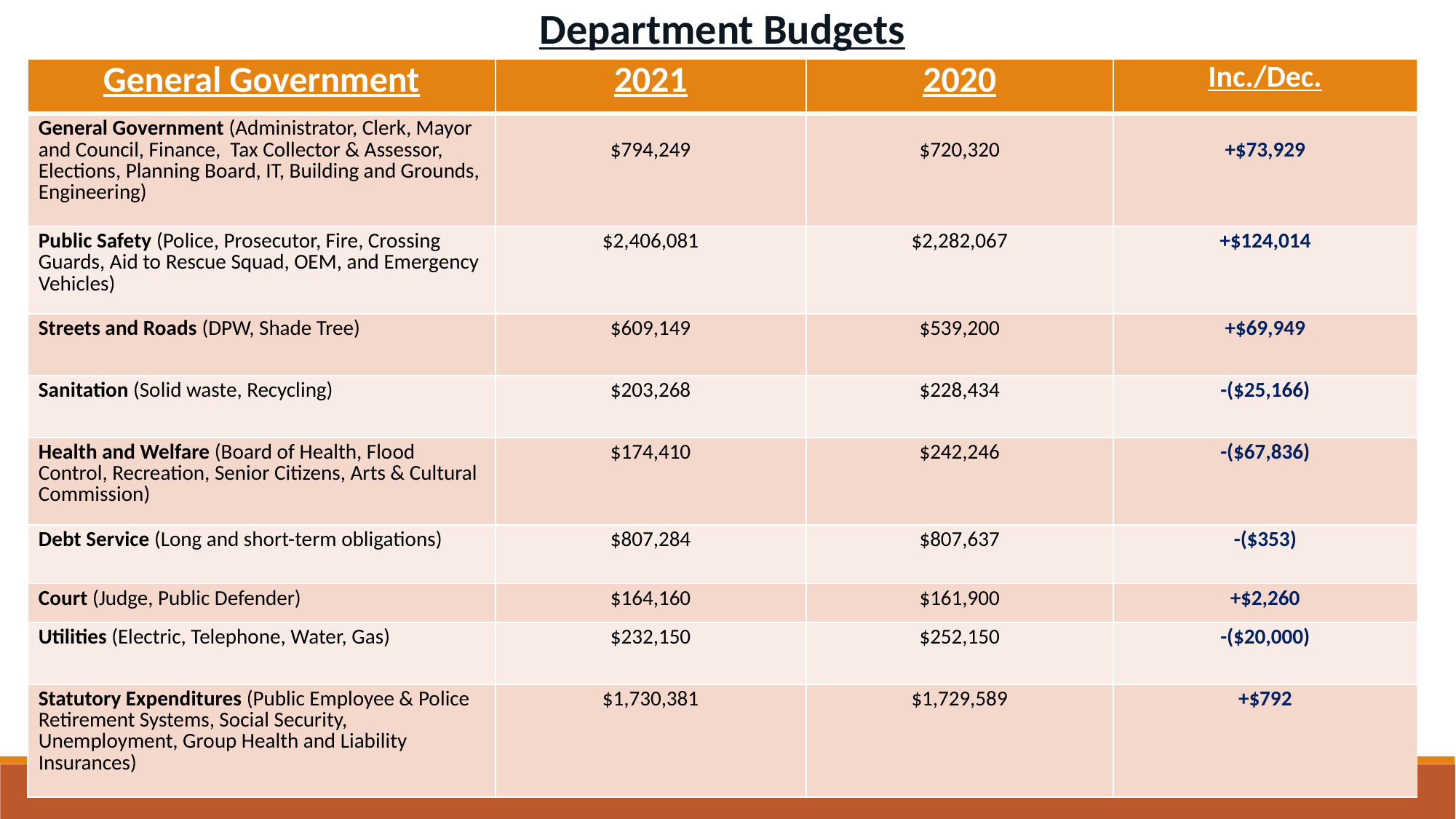

Department Budgets
| General Government | 2021 | 2020 | Inc./Dec. |
| --- | --- | --- | --- |
| General Government (Administrator, Clerk, Mayor and Council, Finance, Tax Collector & Assessor, Elections, Planning Board, IT, Building and Grounds, Engineering) | $794,249 | $720,320 | +$73,929 |
| Public Safety (Police, Prosecutor, Fire, Crossing Guards, Aid to Rescue Squad, OEM, and Emergency Vehicles) | $2,406,081 | $2,282,067 | +$124,014 |
| Streets and Roads (DPW, Shade Tree) | $609,149 | $539,200 | +$69,949 |
| Sanitation (Solid waste, Recycling) | $203,268 | $228,434 | -($25,166) |
| Health and Welfare (Board of Health, Flood Control, Recreation, Senior Citizens, Arts & Cultural Commission) | $174,410 | $242,246 | -($67,836) |
| Debt Service (Long and short-term obligations) | $807,284 | $807,637 | -($353) |
| Court (Judge, Public Defender) | $164,160 | $161,900 | +$2,260 |
| Utilities (Electric, Telephone, Water, Gas) | $232,150 | $252,150 | -($20,000) |
| Statutory Expenditures (Public Employee & Police Retirement Systems, Social Security, Unemployment, Group Health and Liability Insurances) | $1,730,381 | $1,729,589 | +$792 |